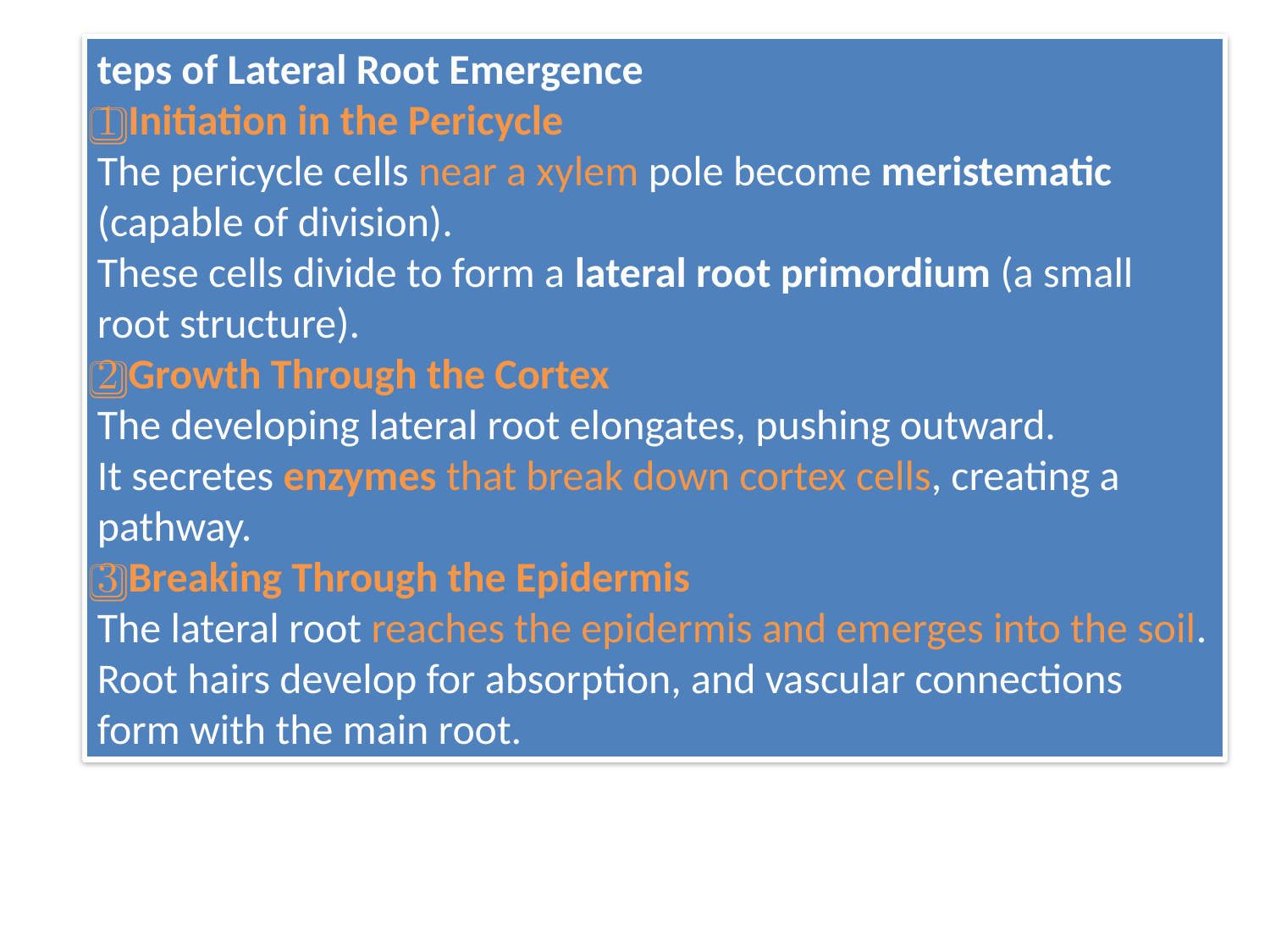

teps of Lateral Root Emergence
1️⃣ Initiation in the Pericycle
The pericycle cells near a xylem pole become meristematic (capable of division).
These cells divide to form a lateral root primordium (a small root structure).
2️⃣ Growth Through the Cortex
The developing lateral root elongates, pushing outward.
It secretes enzymes that break down cortex cells, creating a pathway.
3️⃣ Breaking Through the Epidermis
The lateral root reaches the epidermis and emerges into the soil.
Root hairs develop for absorption, and vascular connections form with the main root.